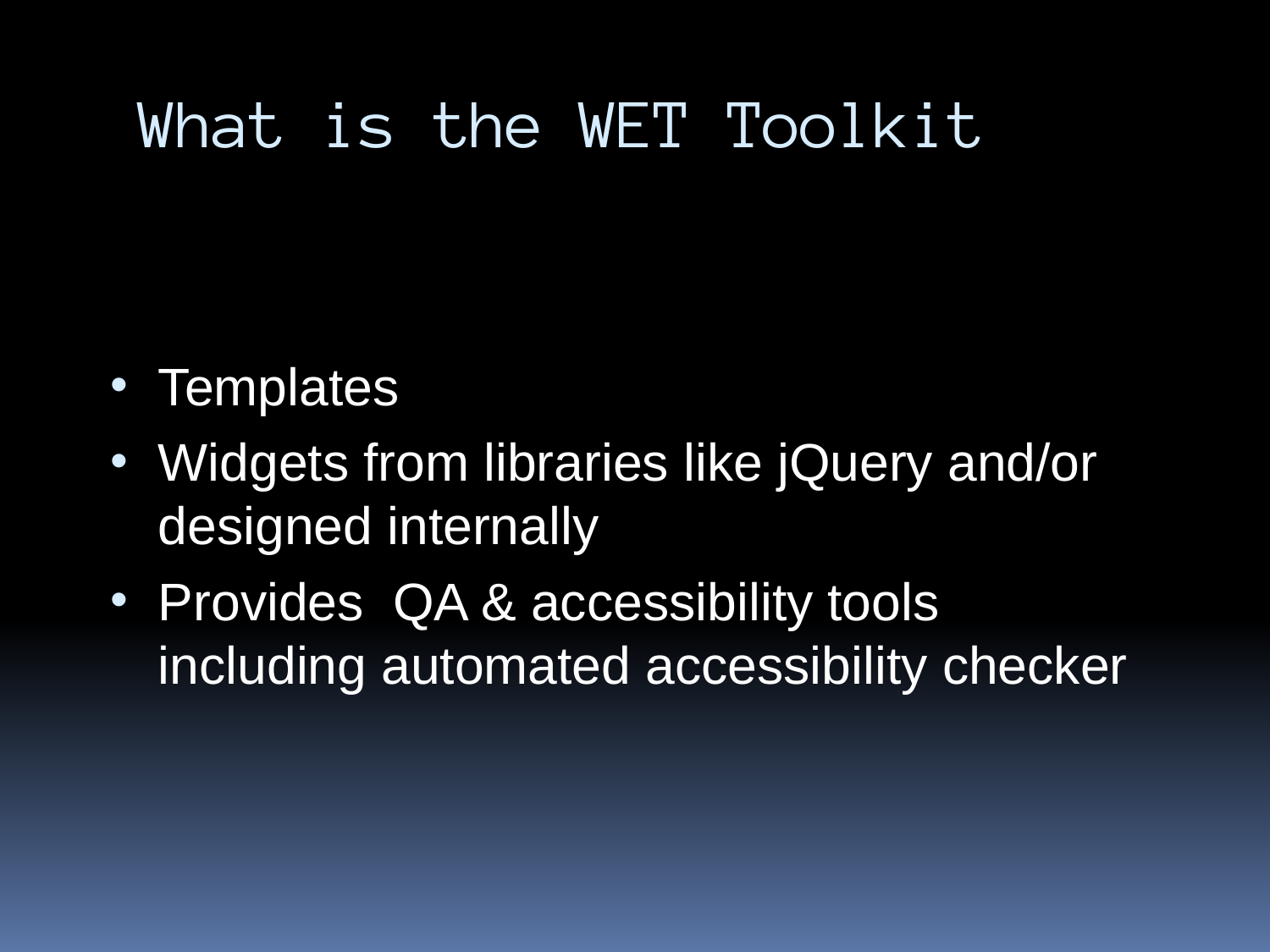

# What is the WET Toolkit
Templates
Widgets from libraries like jQuery and/or designed internally
Provides  QA & accessibility tools including automated accessibility checker